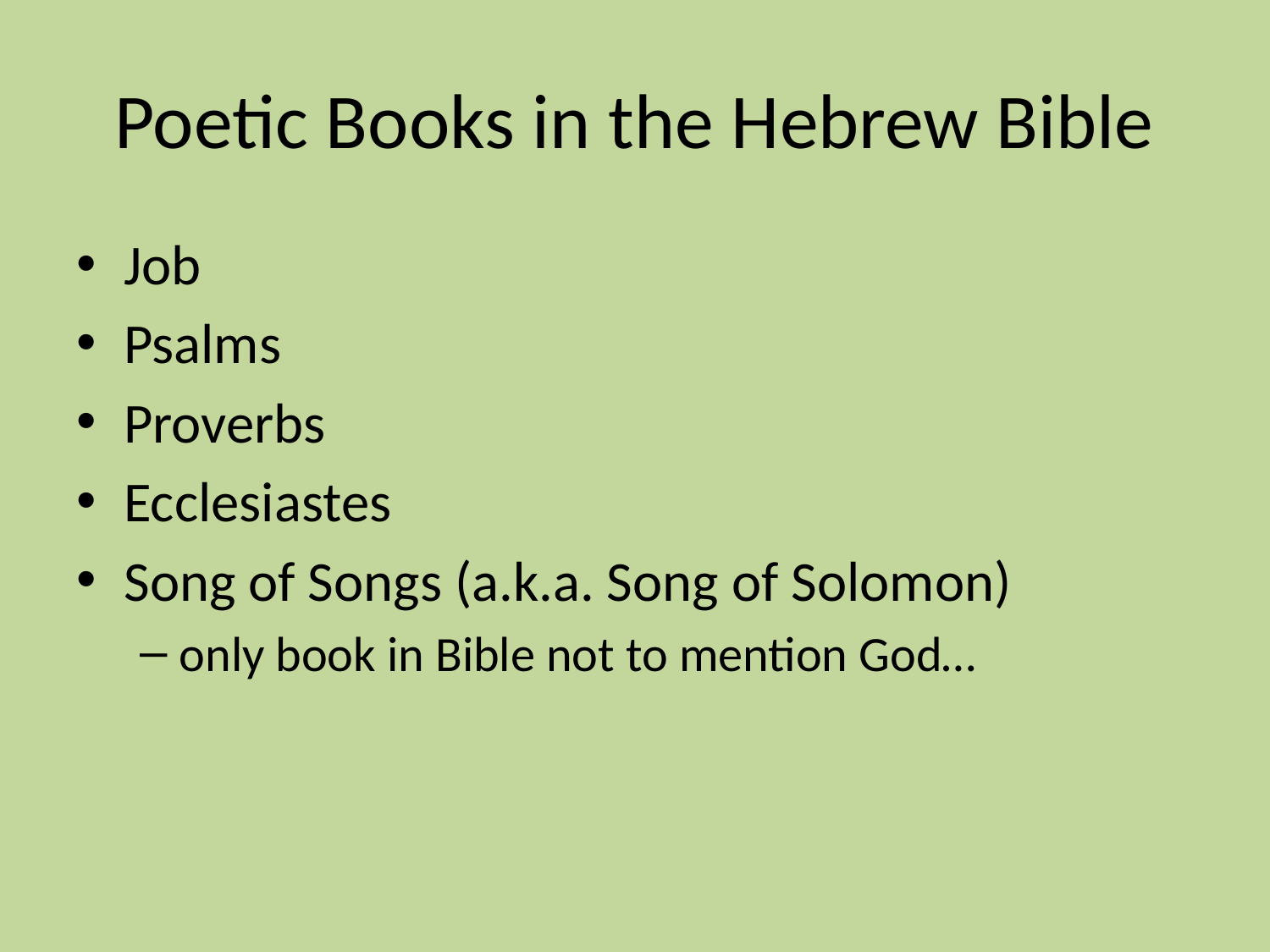

# Poetic Books in the Hebrew Bible
Job
Psalms
Proverbs
Ecclesiastes
Song of Songs (a.k.a. Song of Solomon)
only book in Bible not to mention God…